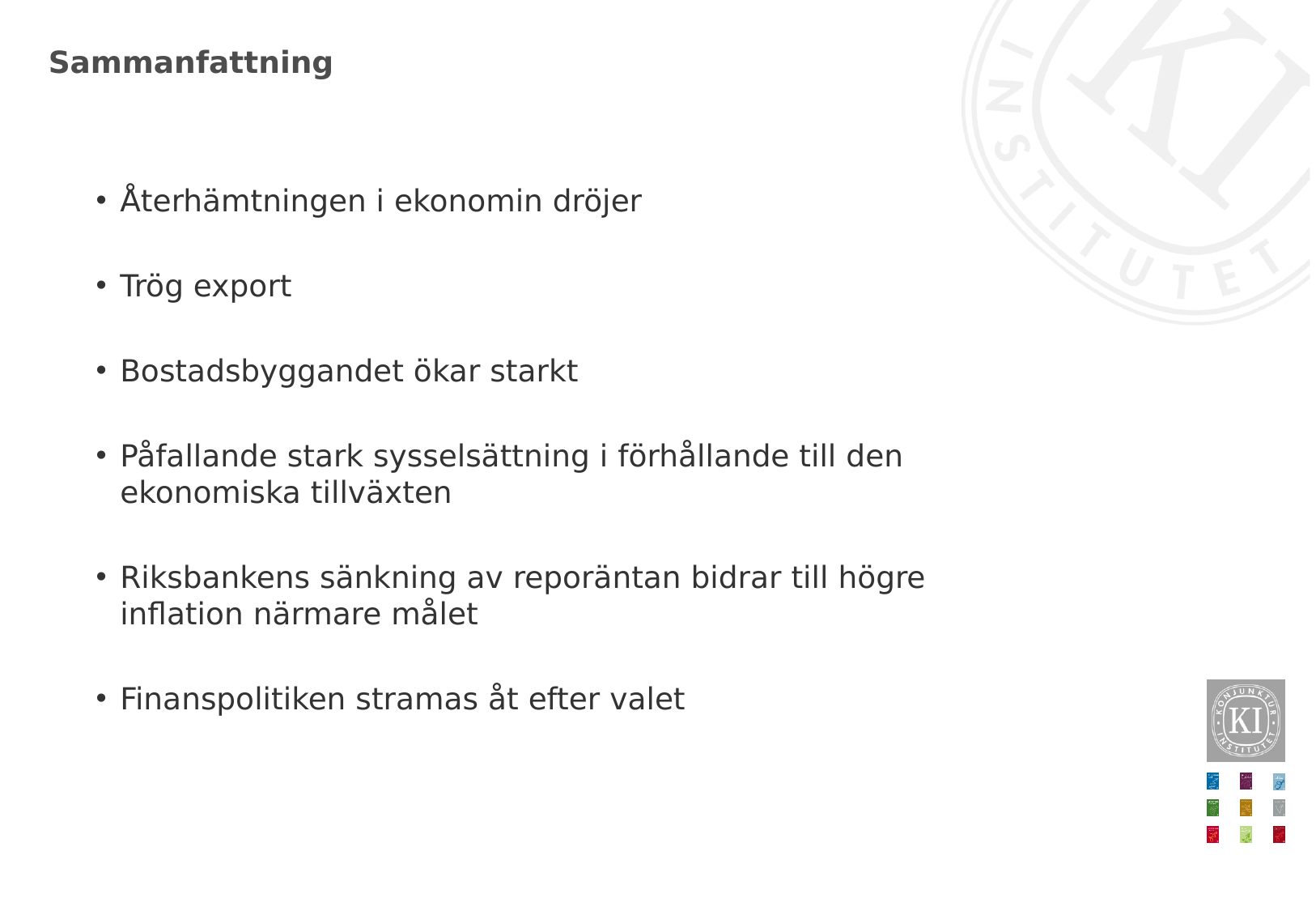

# Sammanfattning

Återhämtningen i ekonomin dröjer

Trög export

Bostadsbyggandet ökar starkt

Påfallande stark sysselsättning i förhållande till den ekonomiska tillväxten

Riksbankens sänkning av reporäntan bidrar till högre inflation närmare målet

Finanspolitiken stramas åt efter valet